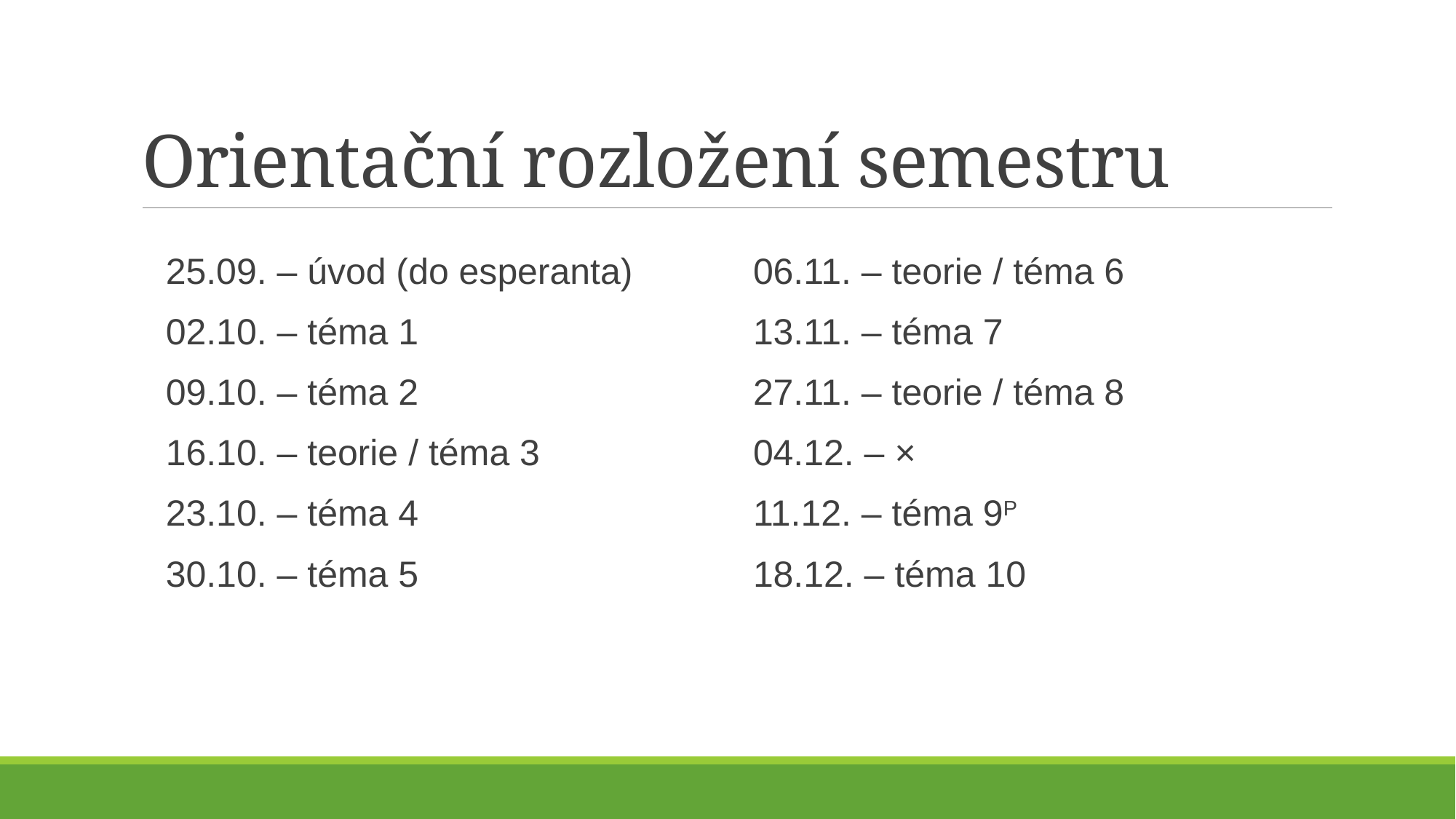

# Orientační rozložení semestru
06.11. – teorie / téma 6
13.11. – téma 7
27.11. – teorie / téma 8
04.12. – ×
11.12. – téma 9P
18.12. – téma 10
25.09. – úvod (do esperanta)
02.10. – téma 1
09.10. – téma 2
16.10. – teorie / téma 3
23.10. – téma 4
30.10. – téma 5